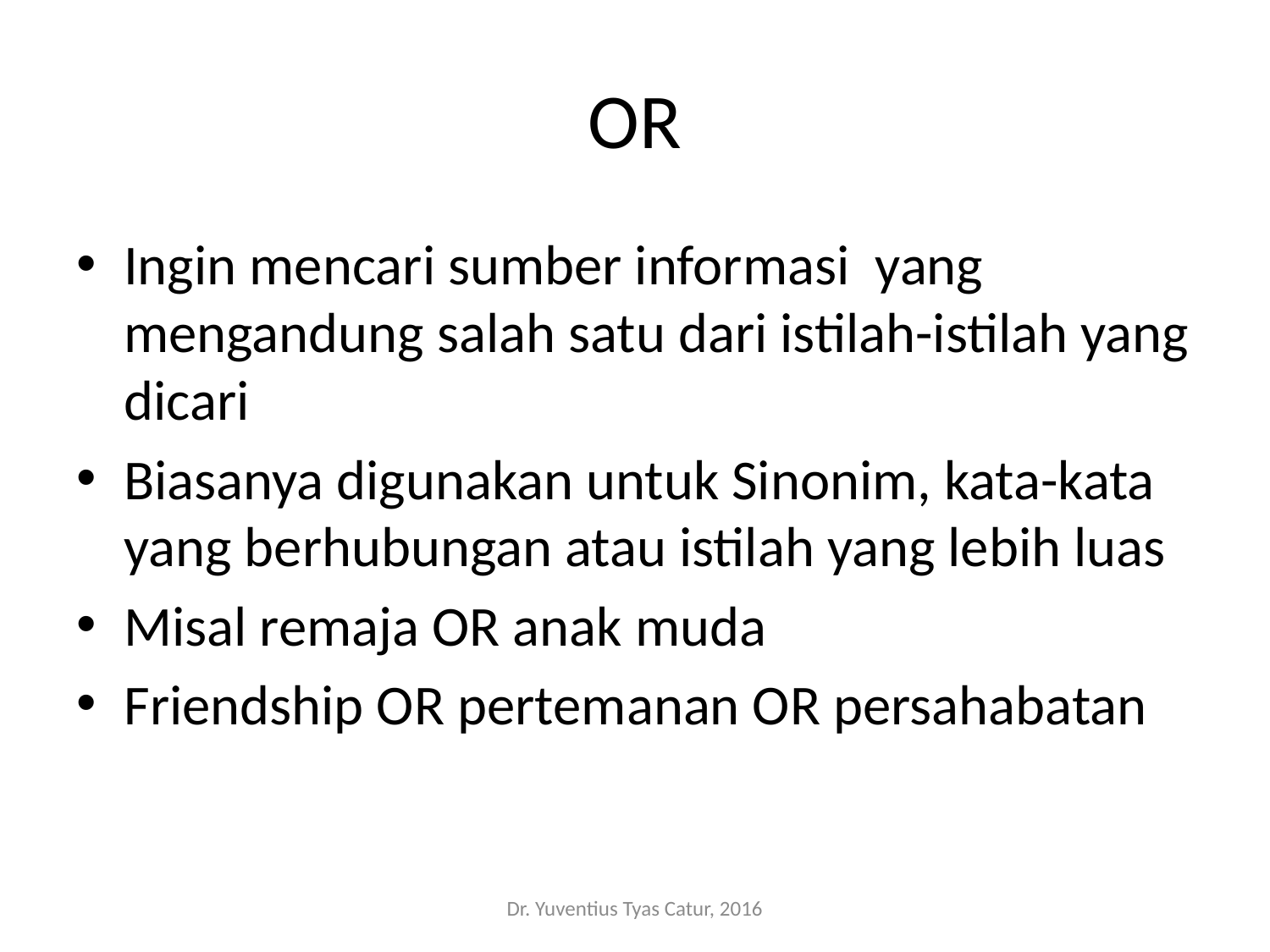

# OR
Ingin mencari sumber informasi  yang mengandung salah satu dari istilah-istilah yang dicari
Biasanya digunakan untuk Sinonim, kata-kata yang berhubungan atau istilah yang lebih luas
Misal remaja OR anak muda
Friendship OR pertemanan OR persahabatan
Dr. Yuventius Tyas Catur, 2016